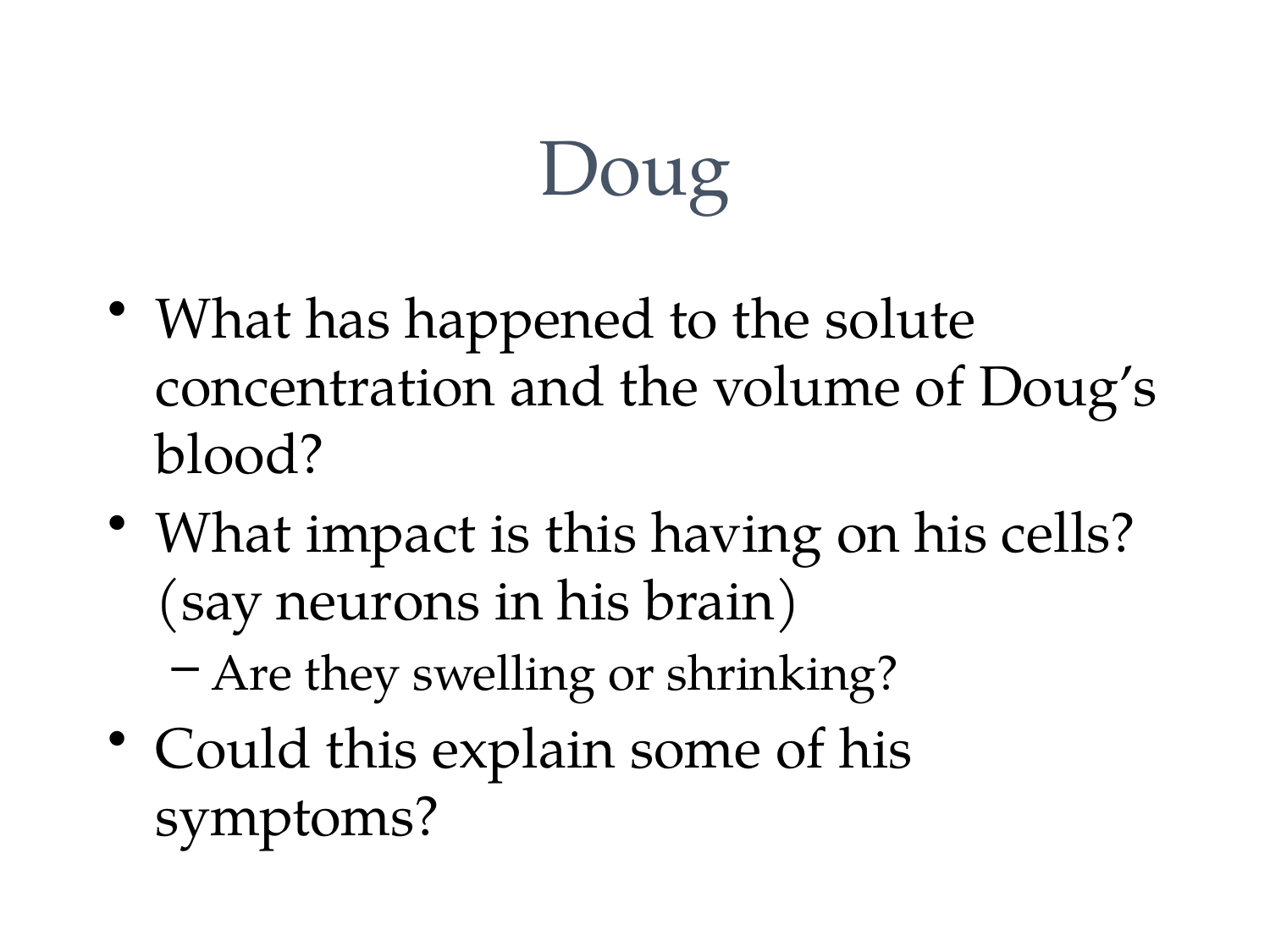

# Doug
What has happened to the solute concentration and the volume of Doug’s blood?
What impact is this having on his cells? (say neurons in his brain)
Are they swelling or shrinking?
Could this explain some of his symptoms?